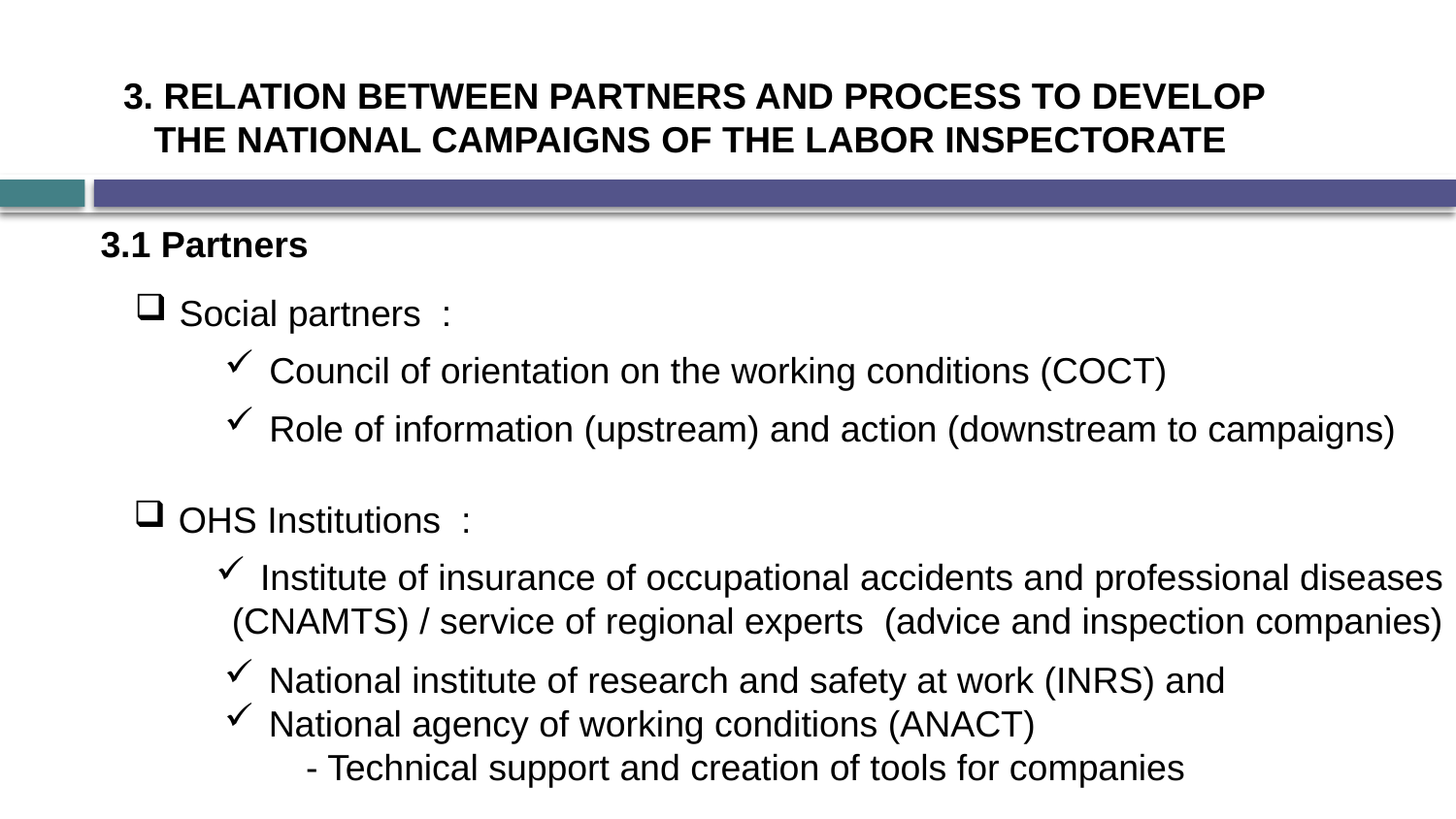

3. RELATION BETWEEN PARTNERS AND PROCESS TO DEVELOP
   THE NATIONAL CAMPAIGNS OF THE LABOR INSPECTORATE
3.1 Partners
 Social partners  :
 Council of orientation on the working conditions (COCT)
 Role of information (upstream) and action (downstream to campaigns)
 OHS Institutions  :
 Institute of insurance of occupational accidents and professional diseases
 (CNAMTS) / service of regional experts  (advice and inspection companies)
 National institute of research and safety at work (INRS) and
 National agency of working conditions (ANACT)
        - Technical support and creation of tools for companies